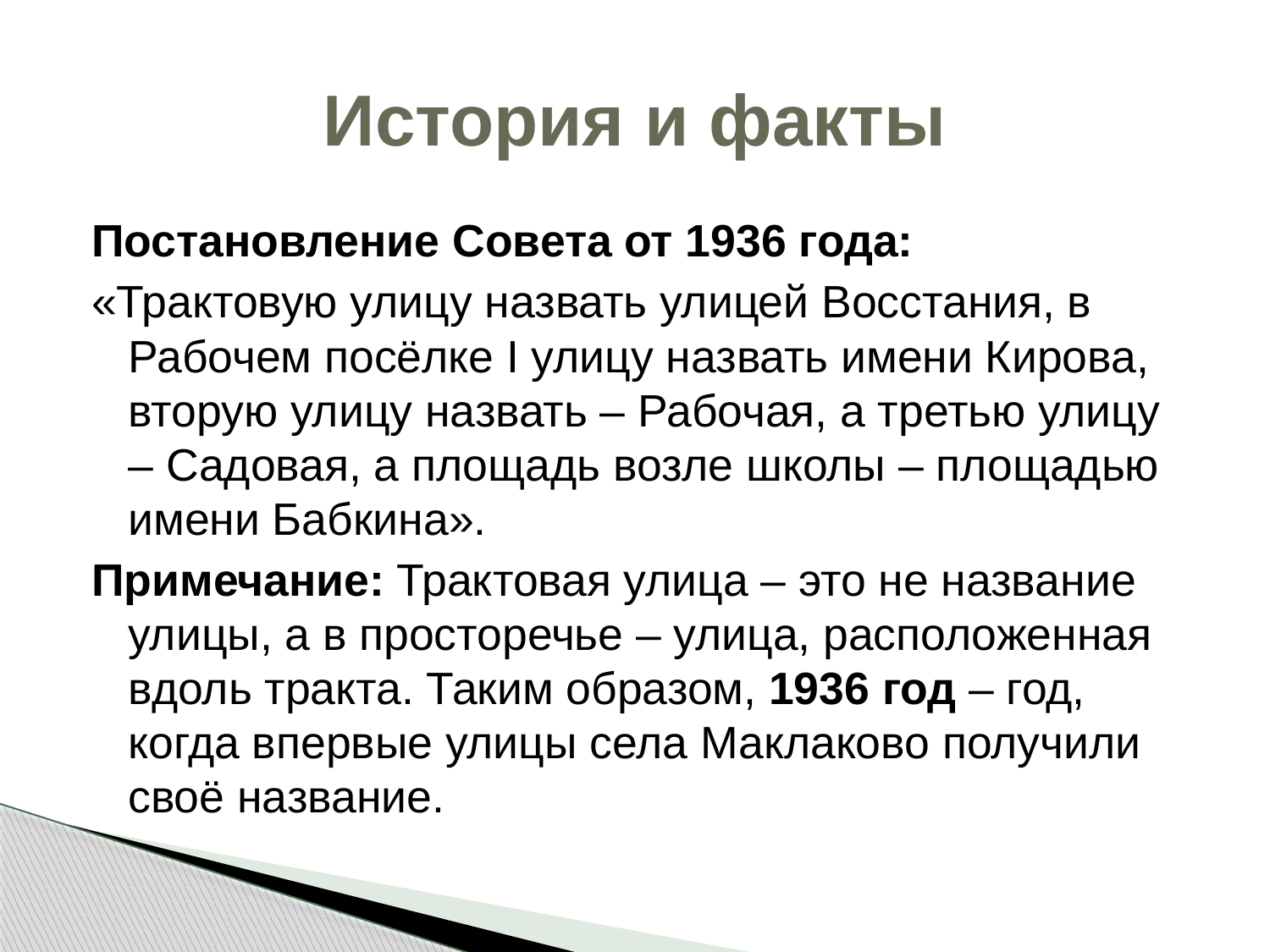

# История и факты
Постановление Совета от 1936 года:
«Трактовую улицу назвать улицей Восстания, в Рабочем посёлке I улицу назвать имени Кирова, вторую улицу назвать – Рабочая, а третью улицу – Садовая, а площадь возле школы – площадью имени Бабкина».
Примечание: Трактовая улица – это не название улицы, а в просторечье – улица, расположенная вдоль тракта. Таким образом, 1936 год – год, когда впервые улицы села Маклаково получили своё название.